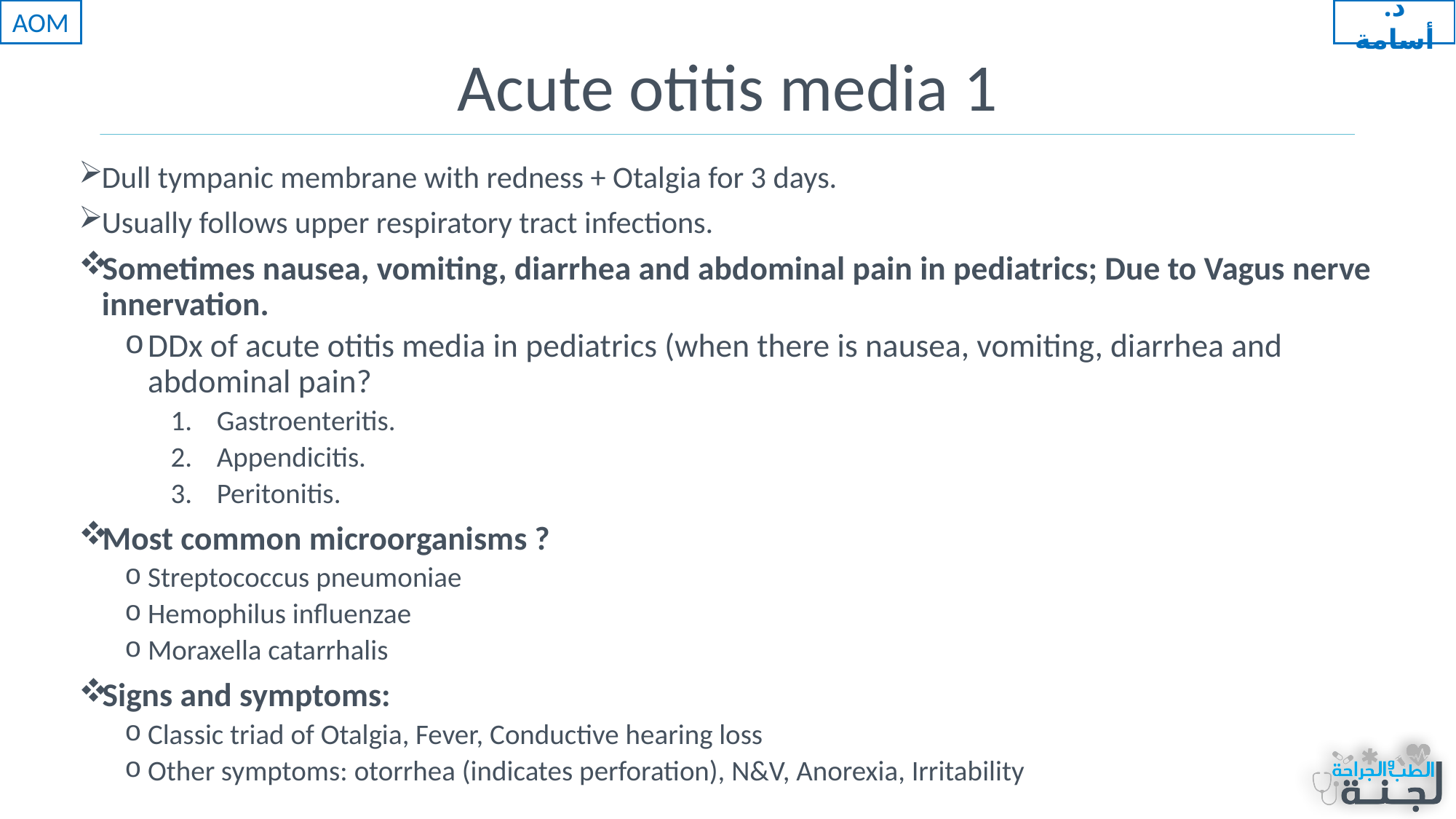

AOM
د. أسامة
# Acute otitis media 1
Dull tympanic membrane with redness + Otalgia for 3 days.
Usually follows upper respiratory tract infections.
Sometimes nausea, vomiting, diarrhea and abdominal pain in pediatrics; Due to Vagus nerve innervation.
DDx of acute otitis media in pediatrics (when there is nausea, vomiting, diarrhea and abdominal pain?
Gastroenteritis.
Appendicitis.
Peritonitis.
Most common microorganisms ?
Streptococcus pneumoniae
Hemophilus influenzae
Moraxella catarrhalis
Signs and symptoms:
Classic triad of Otalgia, Fever, Conductive hearing loss
Other symptoms: otorrhea (indicates perforation), N&V, Anorexia, Irritability